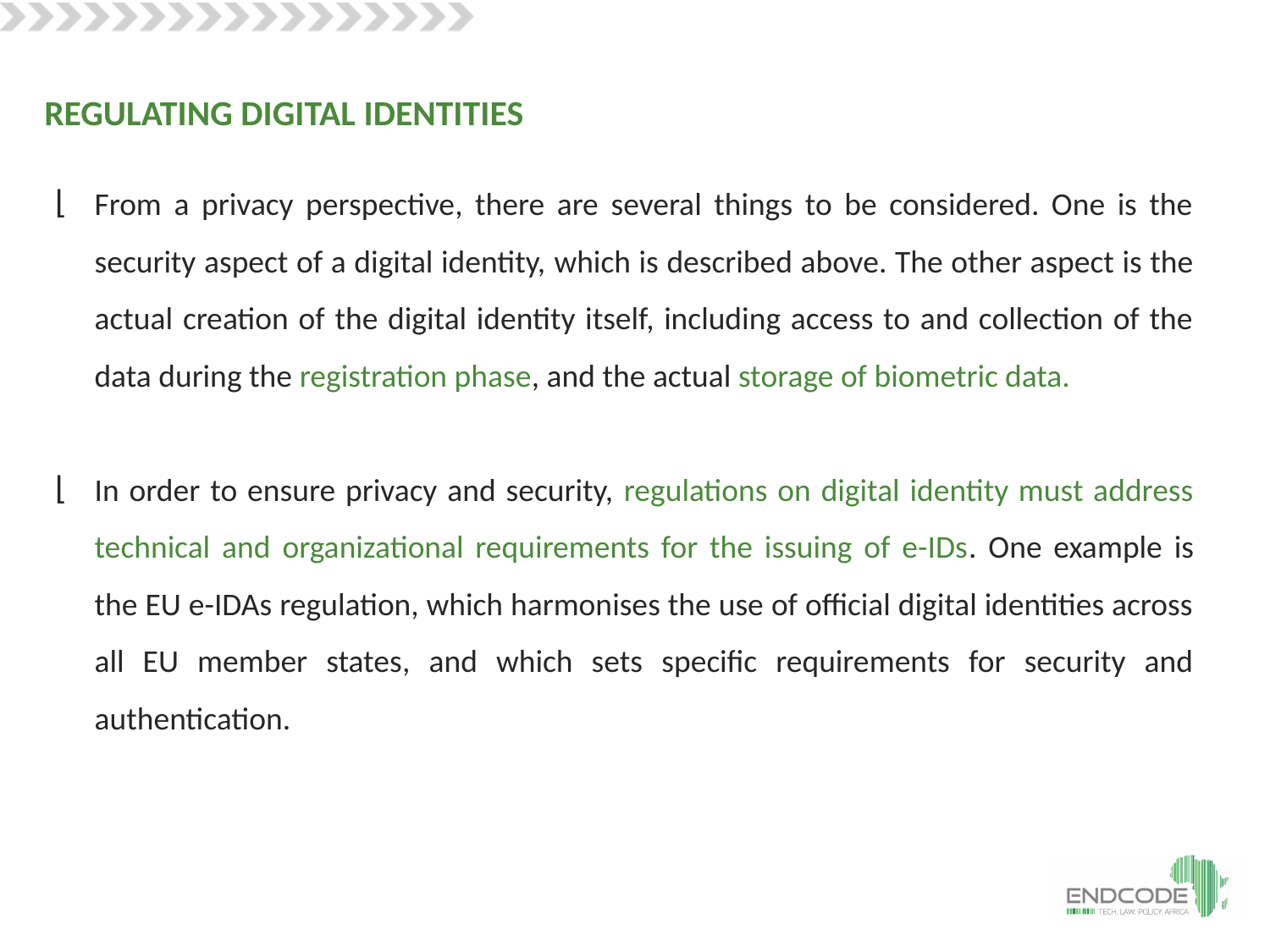

REGULATING DIGITAL IDENTITIES
From a privacy perspective, there are several things to be considered. One is the security aspect of a digital identity, which is described above. The other aspect is the actual creation of the digital identity itself, including access to and collection of the data during the registration phase, and the actual storage of biometric data.

In order to ensure privacy and security, regulations on digital identity must address technical and organizational requirements for the issuing of e-IDs. One example is the EU e-IDAs regulation, which harmonises the use of official digital identities across all EU member states, and which sets specific requirements for security and authentication.